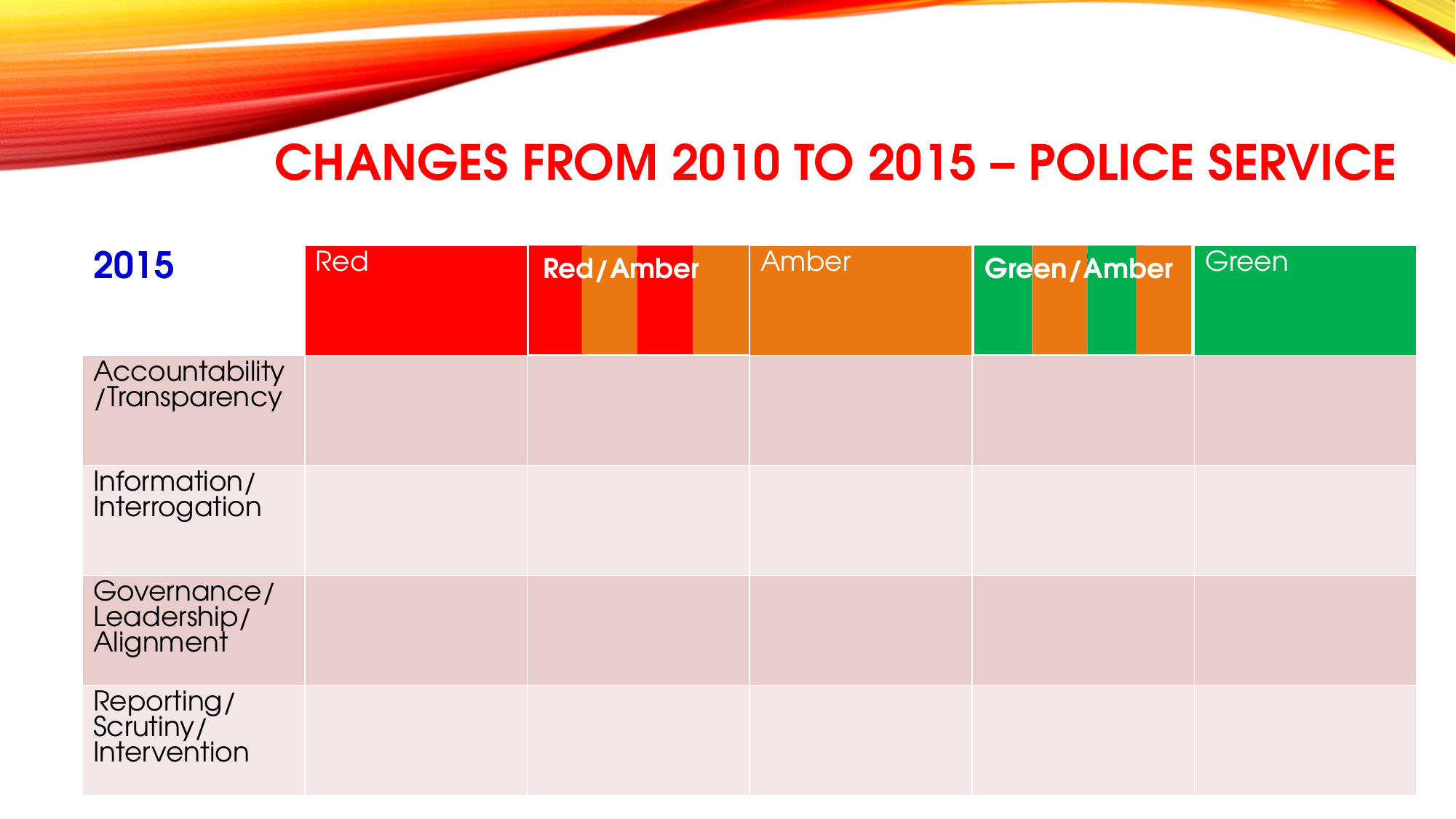

# Changes from 2010 to 2015 – Police service

Red/Amber

Green/Amber

| 2015 | Red | Red/Amber | Amber | Green/Amber | Green |
| --- | --- | --- | --- | --- | --- |
| Accountability/Transparency |  |  |  |  |  |
| Information/ Interrogation |  |  |  |  |  |
| Governance/ Leadership/ Alignment |  |  |  |  |  |
| Reporting/ Scrutiny/ Intervention |  |  |  |  |  |